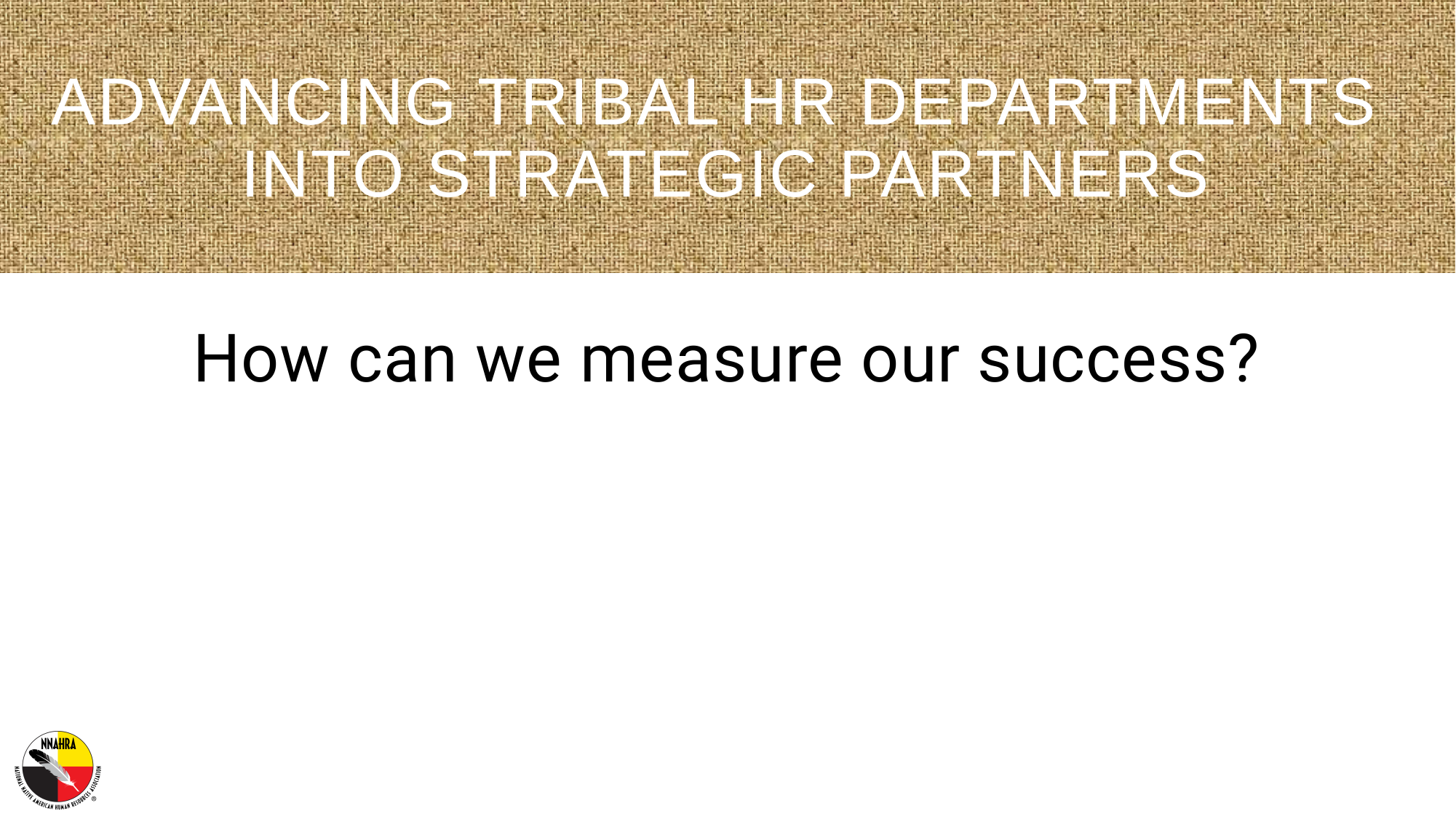

# Advancing Tribal HR Departments into Strategic Partners
How can we measure our success?